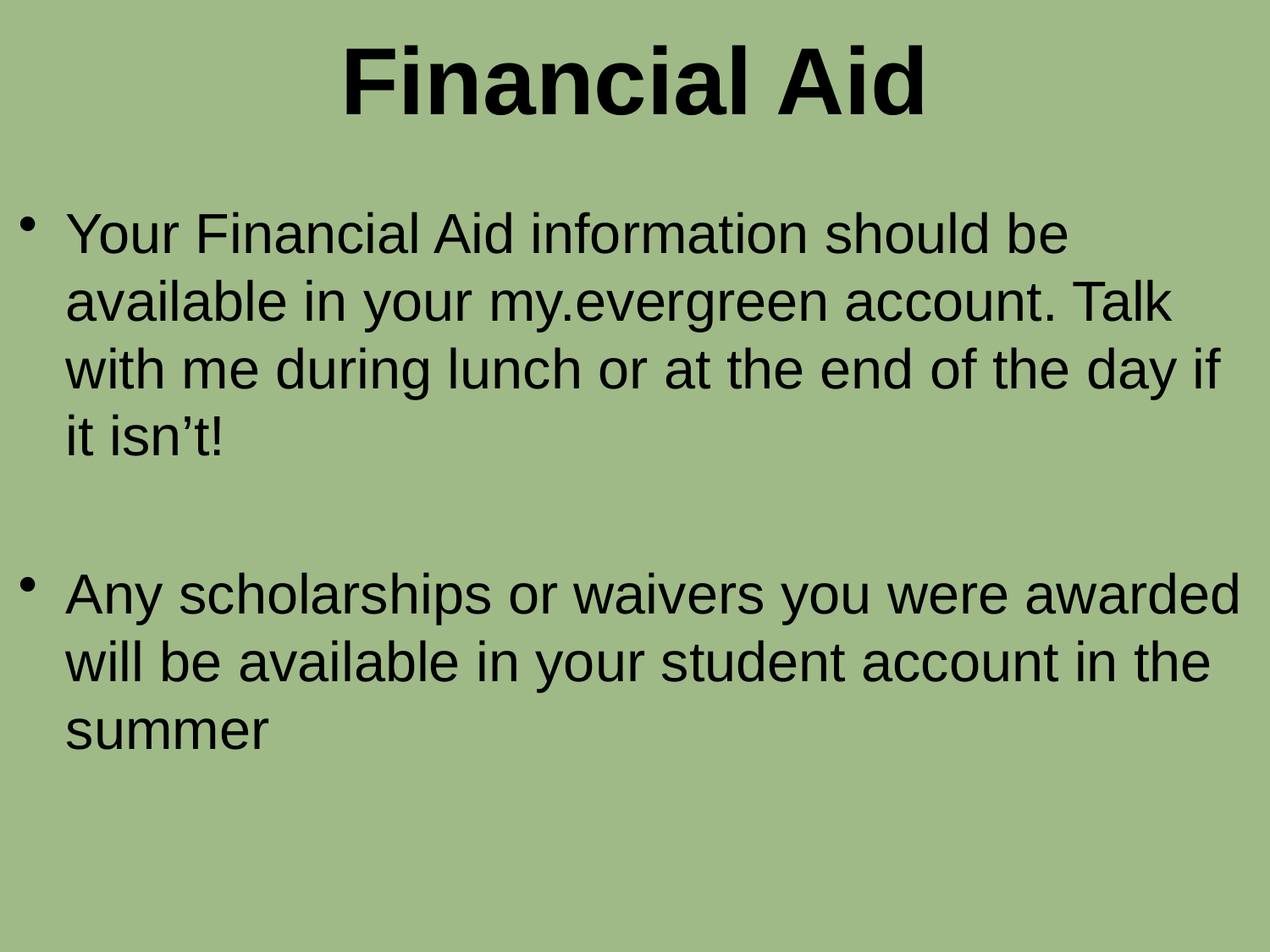

# Financial Aid
Your Financial Aid information should be available in your my.evergreen account. Talk with me during lunch or at the end of the day if it isn’t!

Any scholarships or waivers you were awarded will be available in your student account in the summer